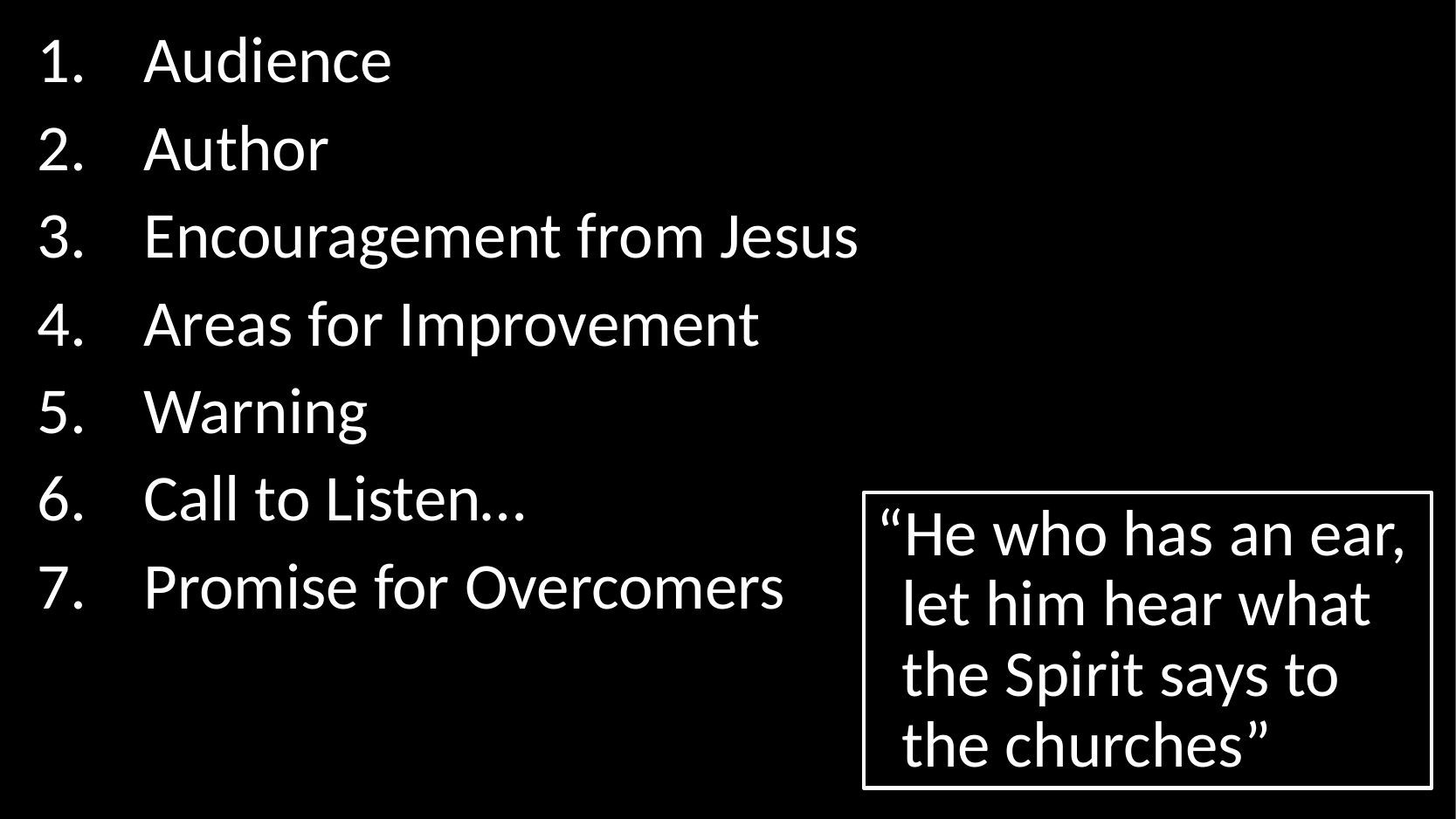

Audience
Author
Encouragement from Jesus
Areas for Improvement
Warning
Call to Listen…
Promise for Overcomers
“He who has an ear, let him hear what the Spirit says to the churches”